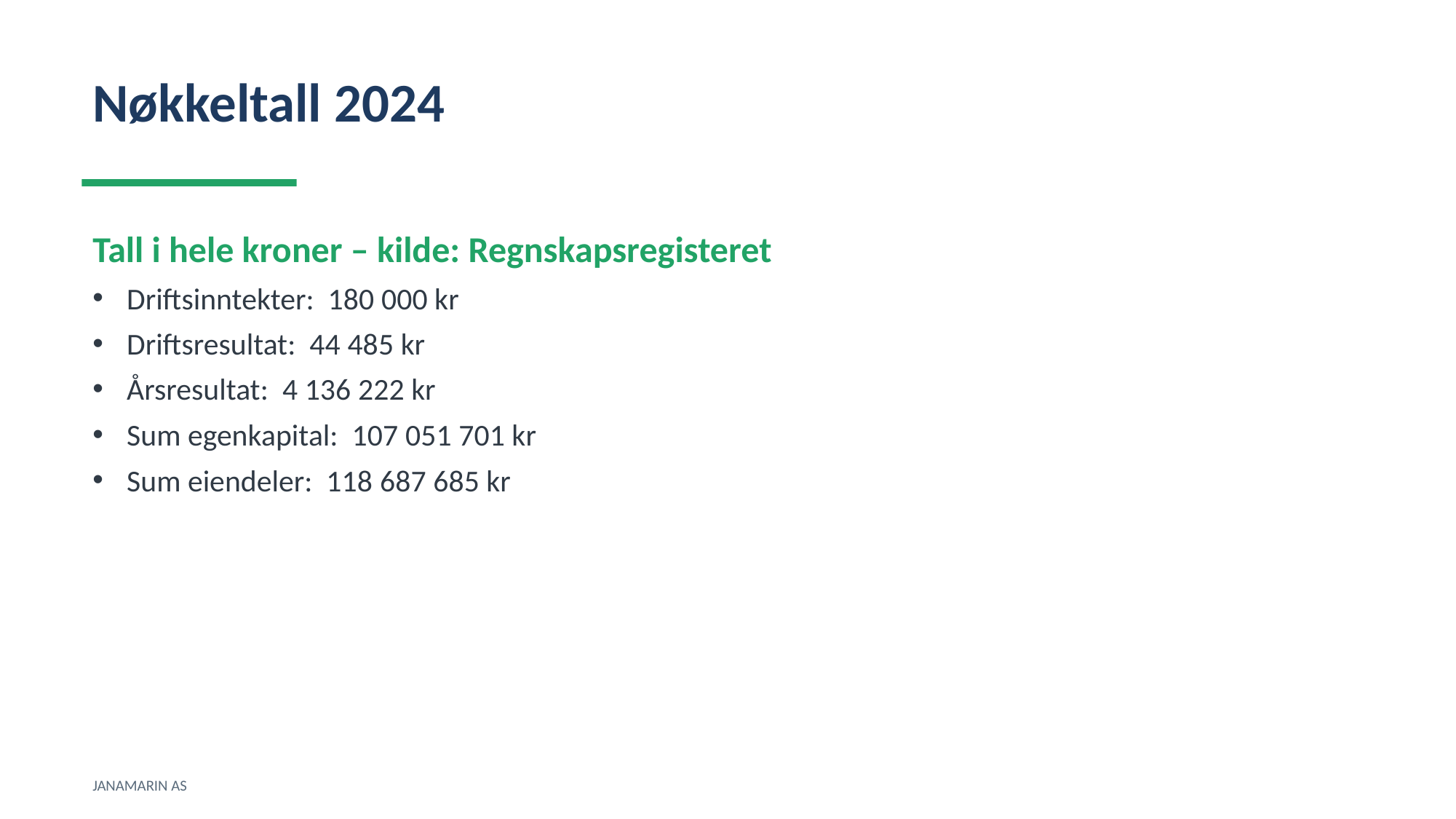

Nøkkeltall 2024

Tall i hele kroner – kilde: Regnskapsregisteret
Driftsinntekter:  180 000 kr
Driftsresultat:  44 485 kr
Årsresultat:  4 136 222 kr
Sum egenkapital:  107 051 701 kr
Sum eiendeler:  118 687 685 kr
JANAMARIN AS